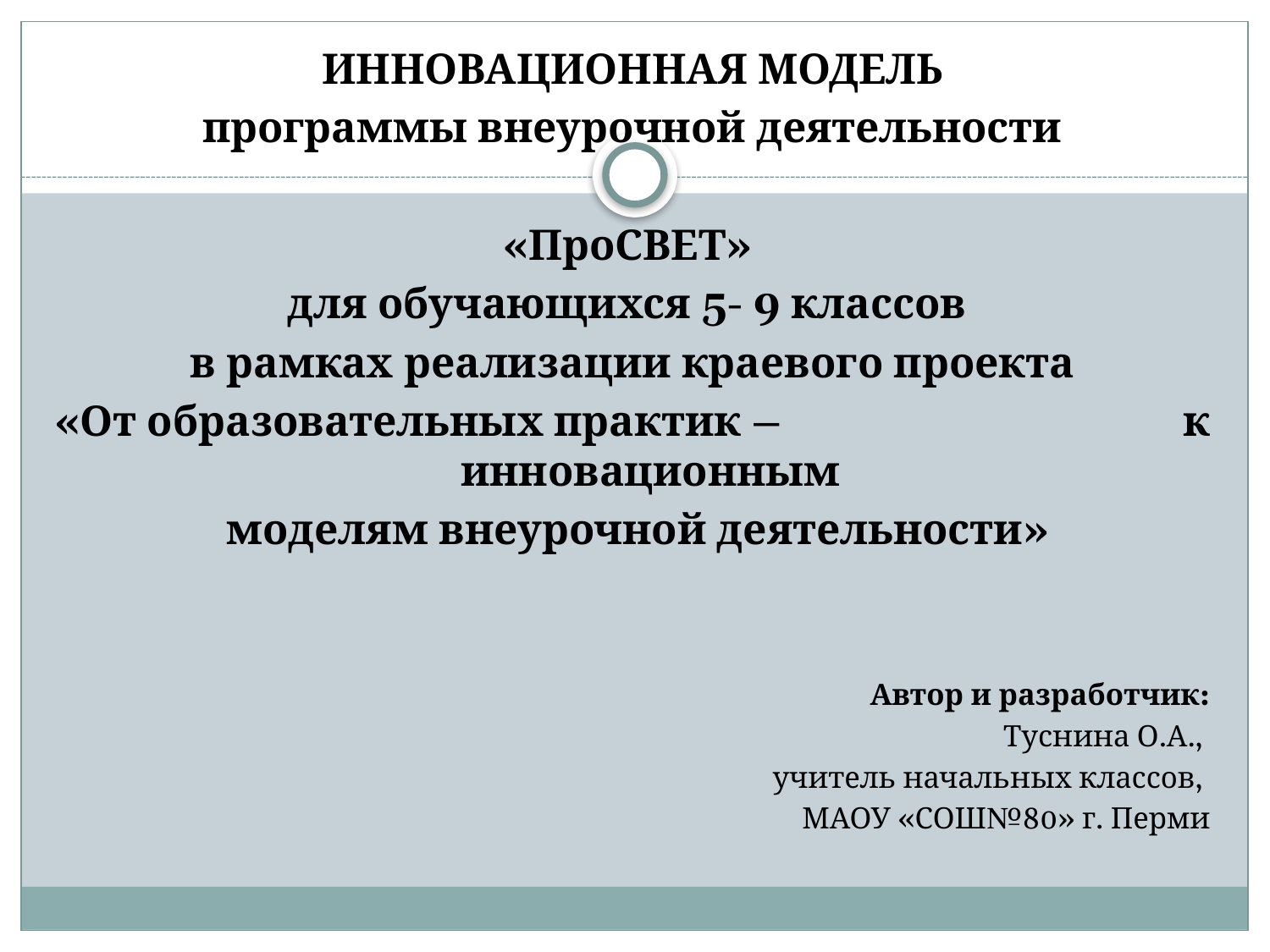

#
ИННОВАЦИОННАЯ МОДЕЛЬ
программы внеурочной деятельности

«ПроСВЕТ»
для обучающихся 5- 9 классов
в рамках реализации краевого проекта
«От образовательных практик –                                      к инновационным
 моделям внеурочной деятельности»

Автор и разработчик:
Туснина О.А.,
учитель начальных классов,
МАОУ «СОШ№80» г. Перми